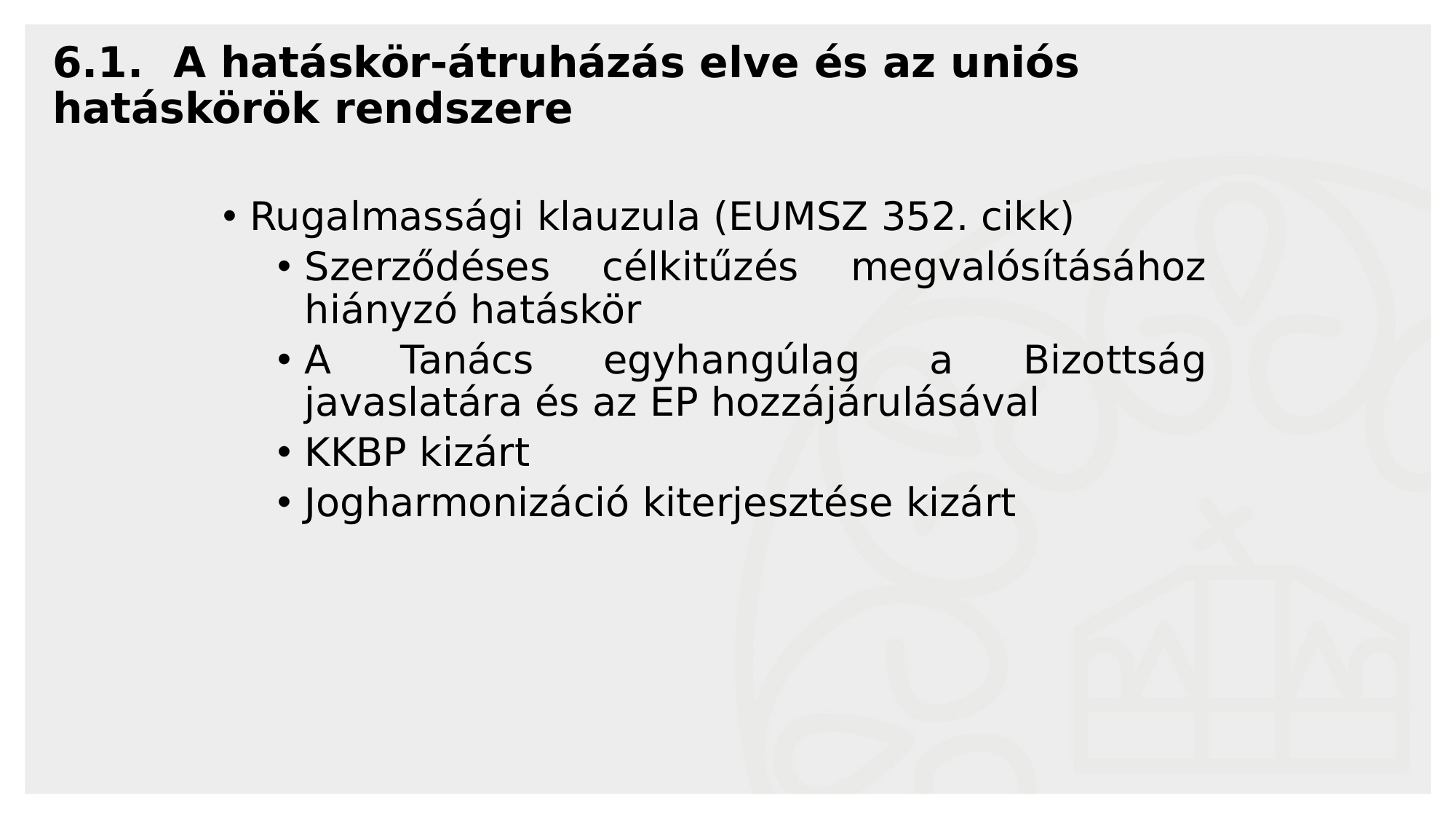

# 6.1.  A hatáskör-átruházás elve és az uniós hatáskörök rendszere
Rugalmassági klauzula (EUMSZ 352. cikk)
Szerződéses célkitűzés megvalósításához hiányzó hatáskör
A Tanács egyhangúlag a Bizottság javaslatára és az EP hozzájárulásával
KKBP kizárt
Jogharmonizáció kiterjesztése kizárt